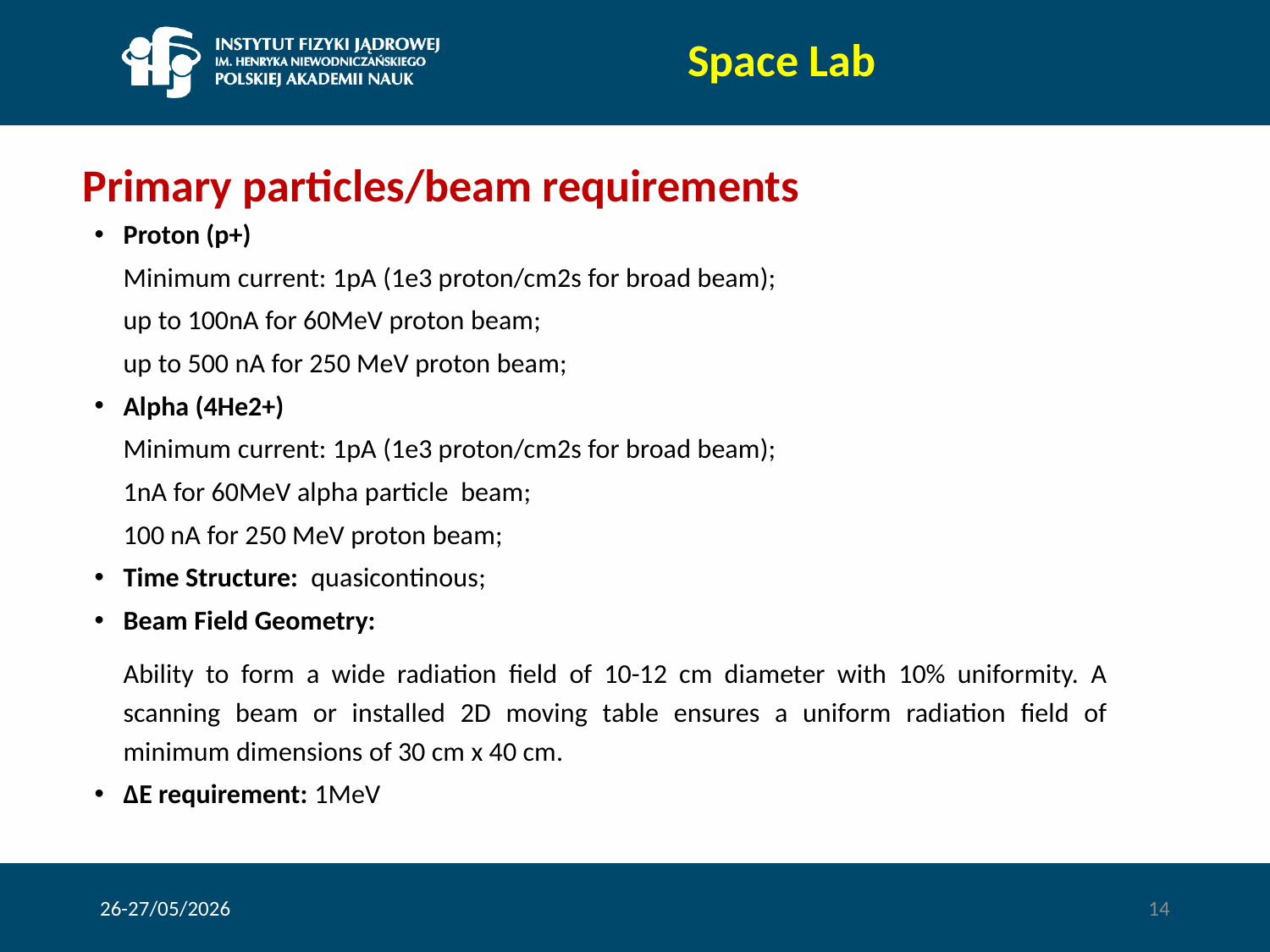

Space Lab
# Primary particles/beam requirements
Proton (p+)
Minimum current: 1pA (1e3 proton/cm2s for broad beam);
up to 100nA for 60MeV proton beam;
up to 500 nA for 250 MeV proton beam;
Alpha (4He2+)
Minimum current: 1pA (1e3 proton/cm2s for broad beam);
1nA for 60MeV alpha particle  beam;
100 nA for 250 MeV proton beam;
Time Structure:  quasicontinous;
Beam Field Geometry:
Ability to form a wide radiation field of 10-12 cm diameter with 10% uniformity. A scanning beam or installed 2D moving table ensures a uniform radiation field of minimum dimensions of 30 cm x 40 cm.
ΔE requirement: 1MeV

26-27/05/2026
14